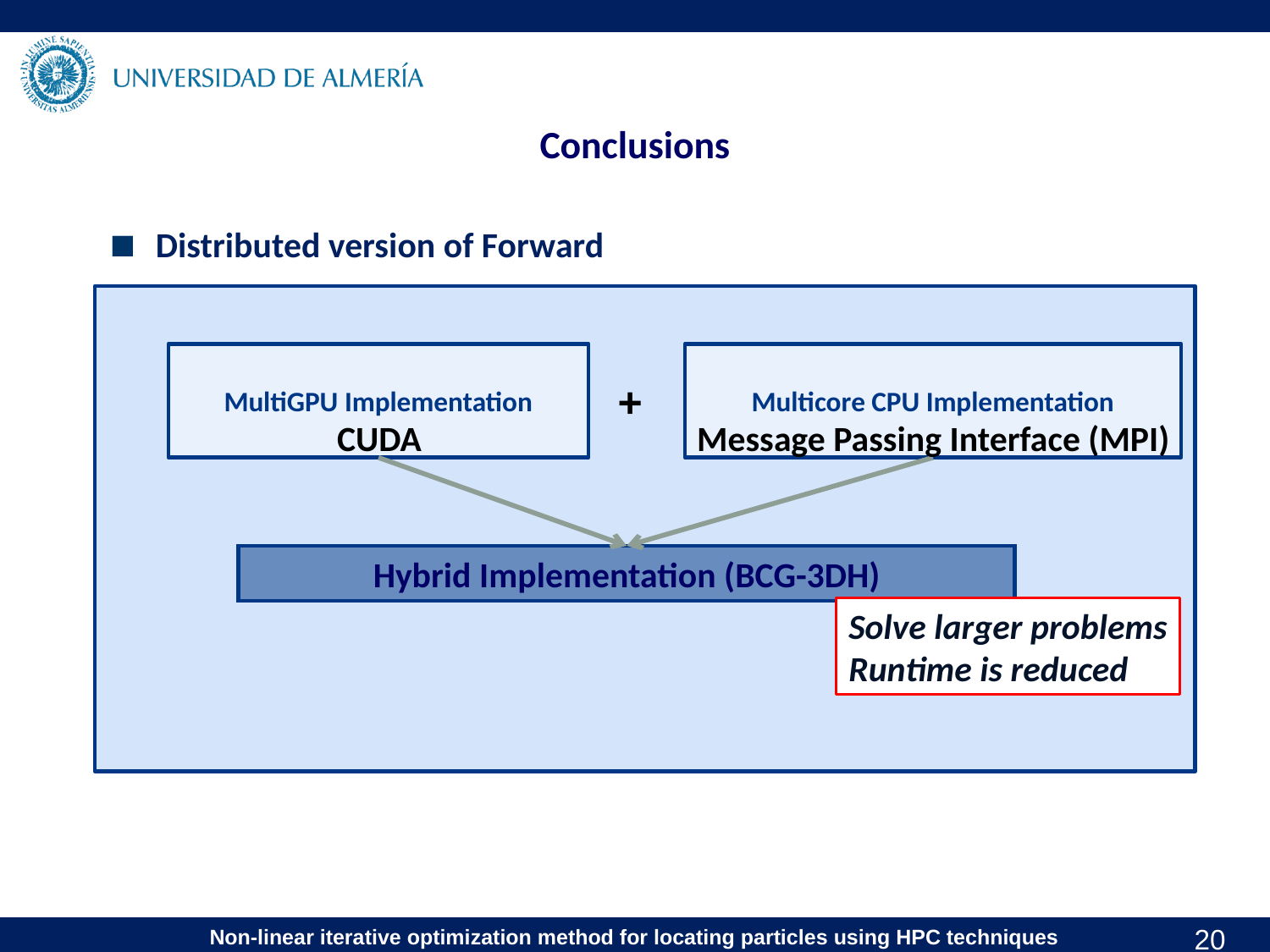

# Conclusions
Distributed version of Forward

MultiGPU Implementation

Multicore CPU Implementation

+
CUDA
Message Passing Interface (MPI)
Hybrid Implementation (BCG-3DH)
Solve larger problems
Runtime is reduced
20